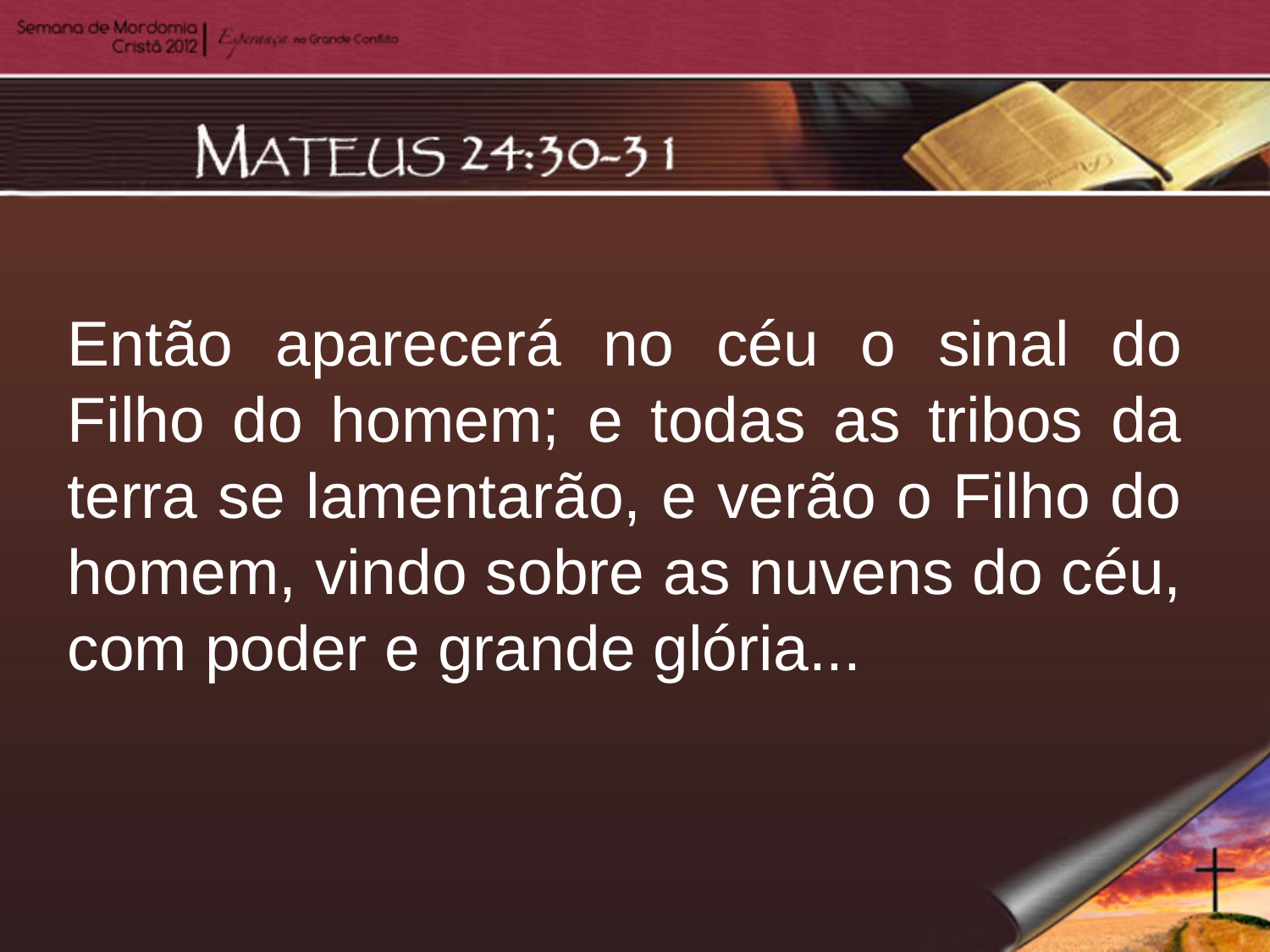

Então aparecerá no céu o sinal do Filho do homem; e todas as tribos da terra se lamentarão, e verão o Filho do homem, vindo sobre as nuvens do céu, com poder e grande glória...